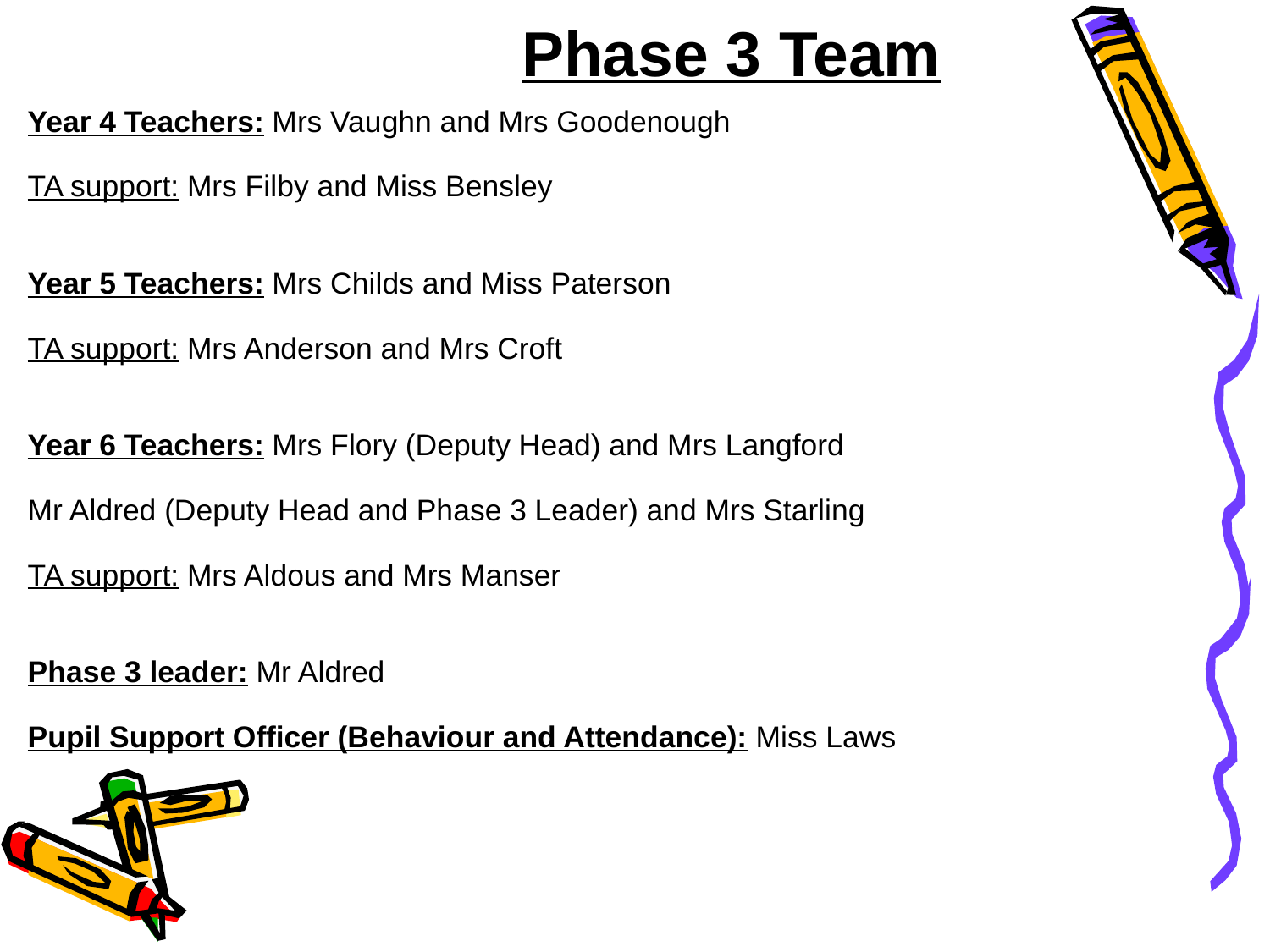

Phase 3 Team
Year 4 Teachers: Mrs Vaughn and Mrs Goodenough

TA support: Mrs Filby and Miss Bensley

Year 5 Teachers: Mrs Childs and Miss Paterson

TA support: Mrs Anderson and Mrs Croft

Year 6 Teachers: Mrs Flory (Deputy Head) and Mrs Langford

Mr Aldred (Deputy Head and Phase 3 Leader) and Mrs Starling

TA support: Mrs Aldous and Mrs Manser

Phase 3 leader: Mr Aldred

Pupil Support Officer (Behaviour and Attendance): Miss Laws